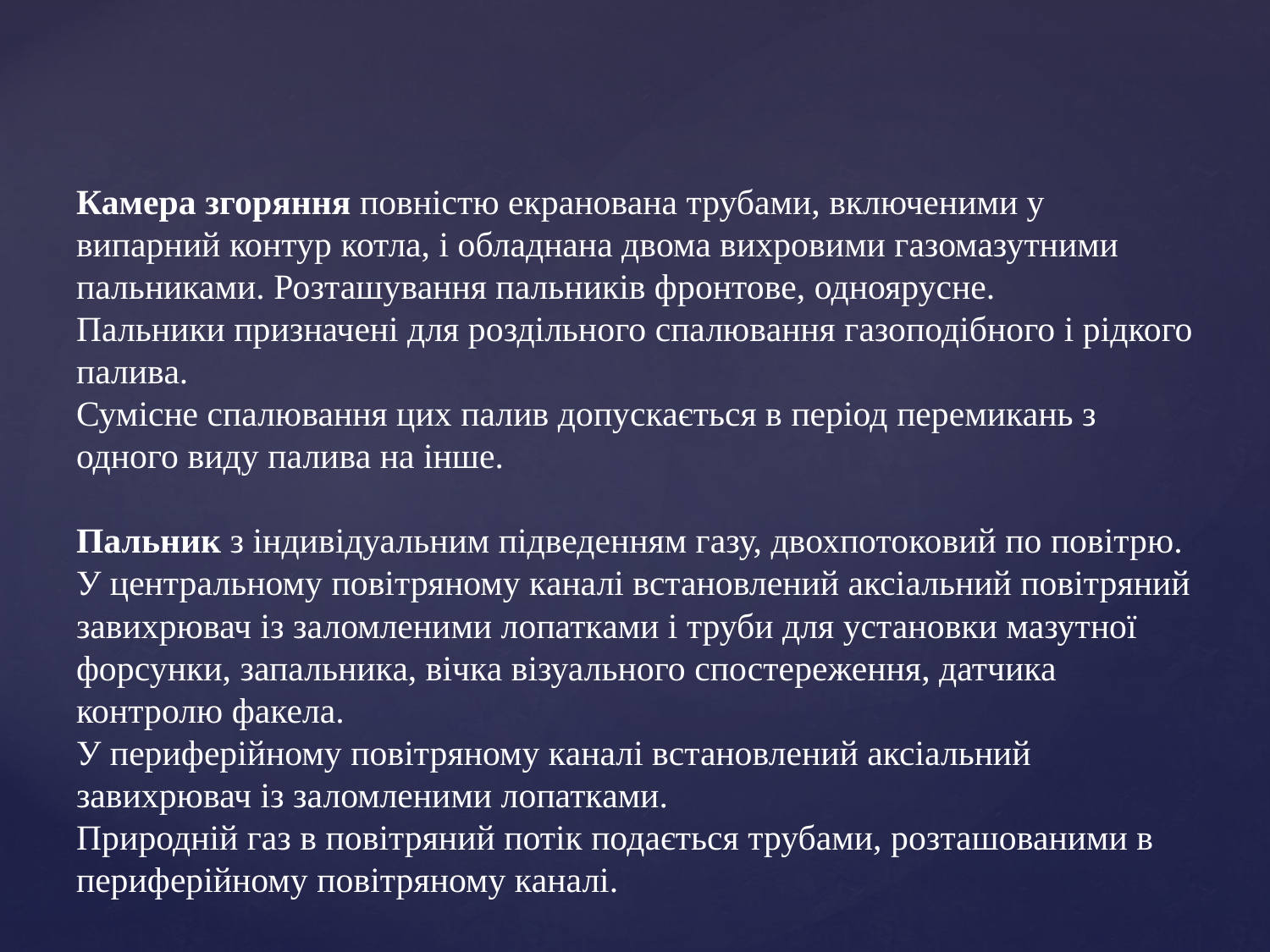

# Камера згоряння повністю екранована трубами, включеними у випарний контур котла, і обладнана двома вихровими газомазутними пальниками. Розташування пальників фронтове, одноярусне. Пальники призначені для роздільного спалювання газоподібного і рідкого палива. Сумісне спалювання цих палив допускається в період перемикань з одного виду палива на інше. Пальник з індивідуальним підведенням газу, двохпотоковий по повітрю. У центральному повітряному каналі встановлений аксіальний повітряний завихрювач із заломленими лопатками і труби для установки мазутної форсунки, запальника, вічка візуального спостереження, датчика контролю факела. У периферійному повітряному каналі встановлений аксіальний завихрювач із заломленими лопатками. Природній газ в повітряний потік подається трубами, розташованими в периферійному повітряному каналі.